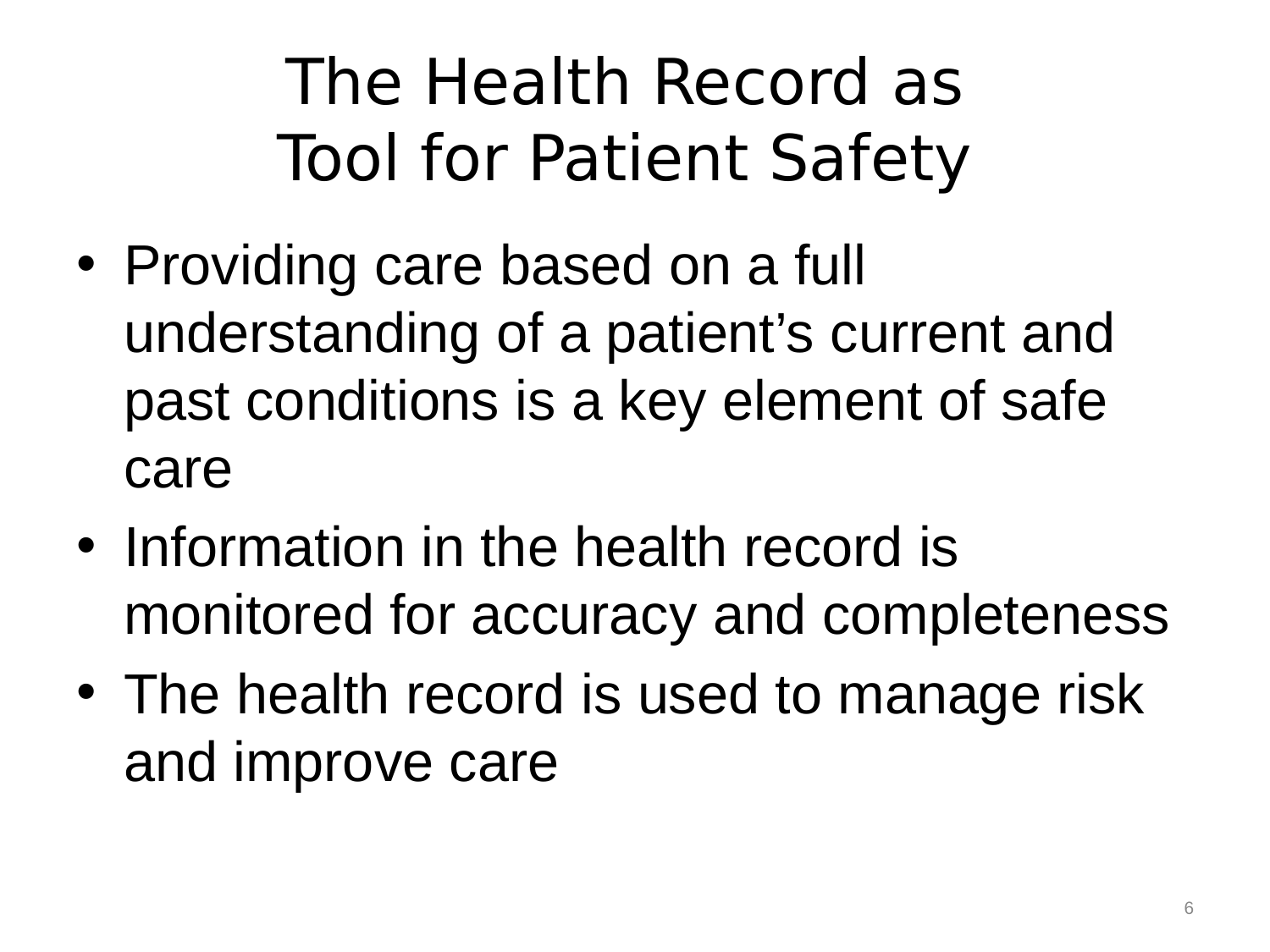

# The Health Record as Tool for Patient Safety
Providing care based on a full understanding of a patient’s current and past conditions is a key element of safe care
Information in the health record is monitored for accuracy and completeness
The health record is used to manage risk and improve care
6